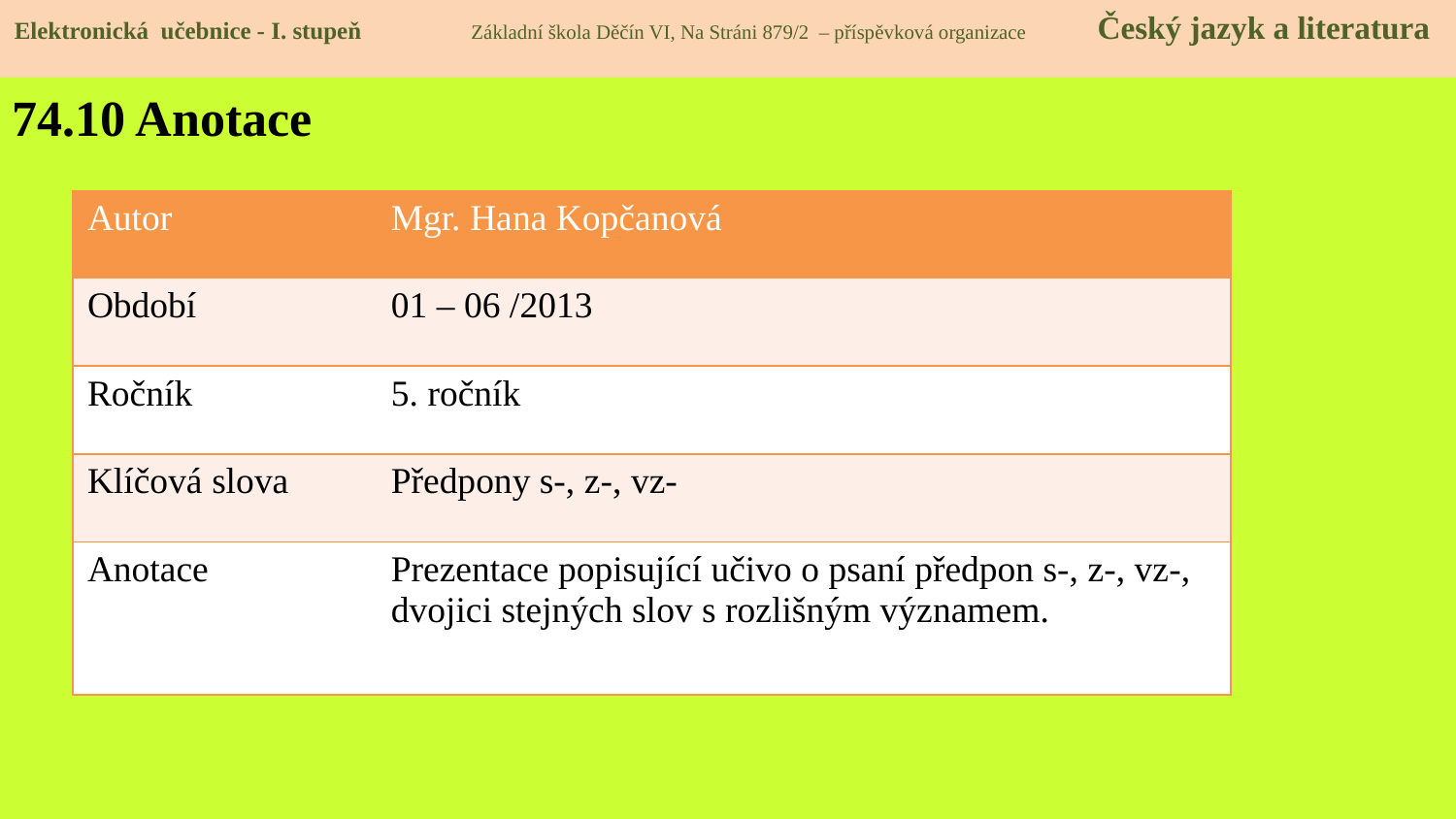

Elektronická  učebnice - I. stupeň                      Základní škola Děčín VI, Na Stráni 879/2  – příspěvková organizace                   Český jazyk a literatura

Elektronická  učebnice - I. stupeň                  Základní škola Děčín VI, Na Stráni 879/2  – příspěvková organizace              Český jazyk a literatura

# 74.10 Anotace
| Autor | Mgr. Hana Kopčanová |
| --- | --- |
| Období | 01 – 06 /2013 |
| Ročník | 5. ročník |
| Klíčová slova | Předpony s-, z-, vz- |
| Anotace | Prezentace popisující učivo o psaní předpon s-, z-, vz-, dvojici stejných slov s rozlišným významem. |